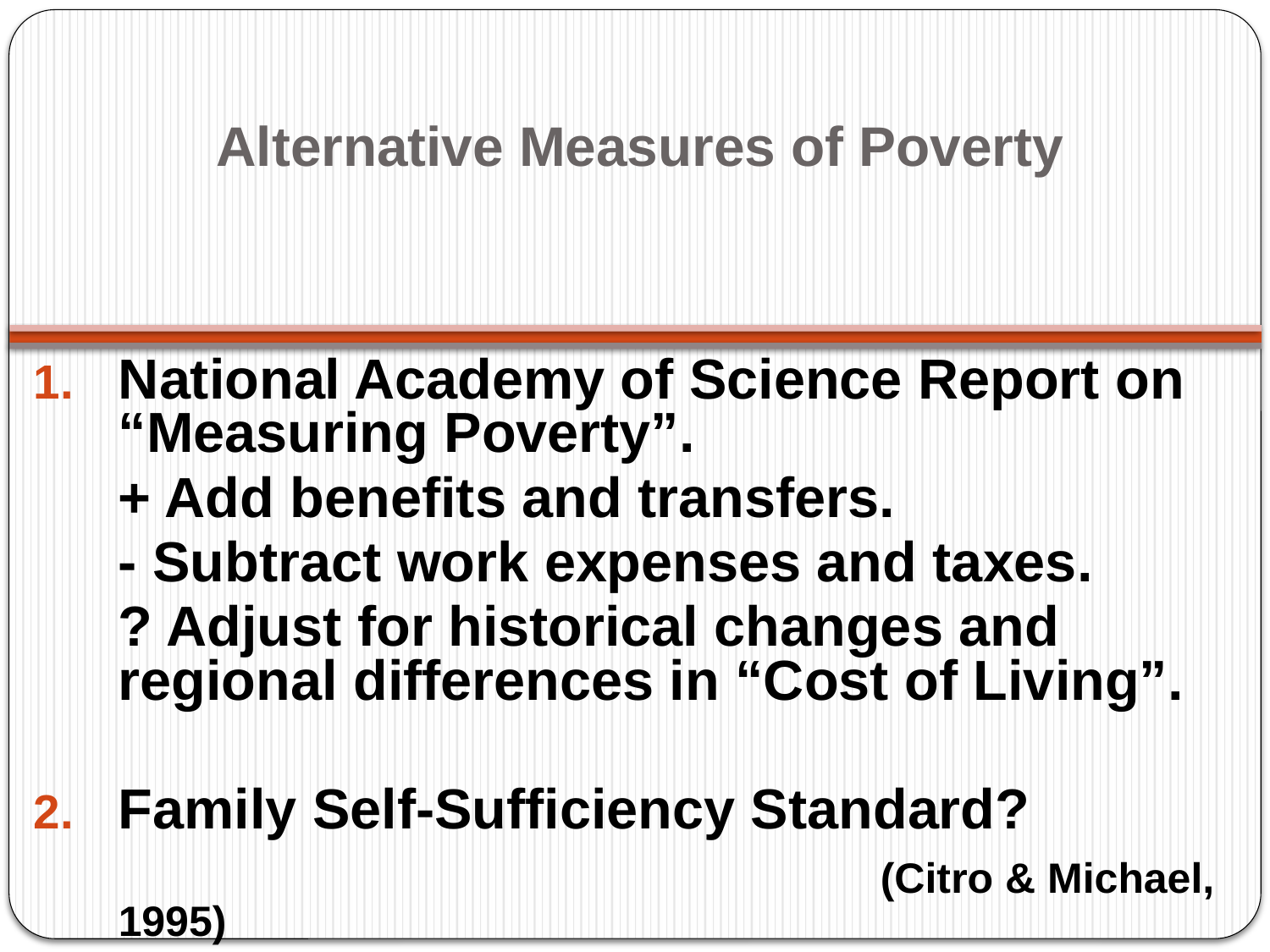

# Alternative Measures of Poverty
National Academy of Science Report on “Measuring Poverty”.
	+ Add benefits and transfers.
	- Subtract work expenses and taxes.
	? Adjust for historical changes and regional differences in “Cost of Living”.

Family Self-Sufficiency Standard?
							(Citro & Michael, 1995)